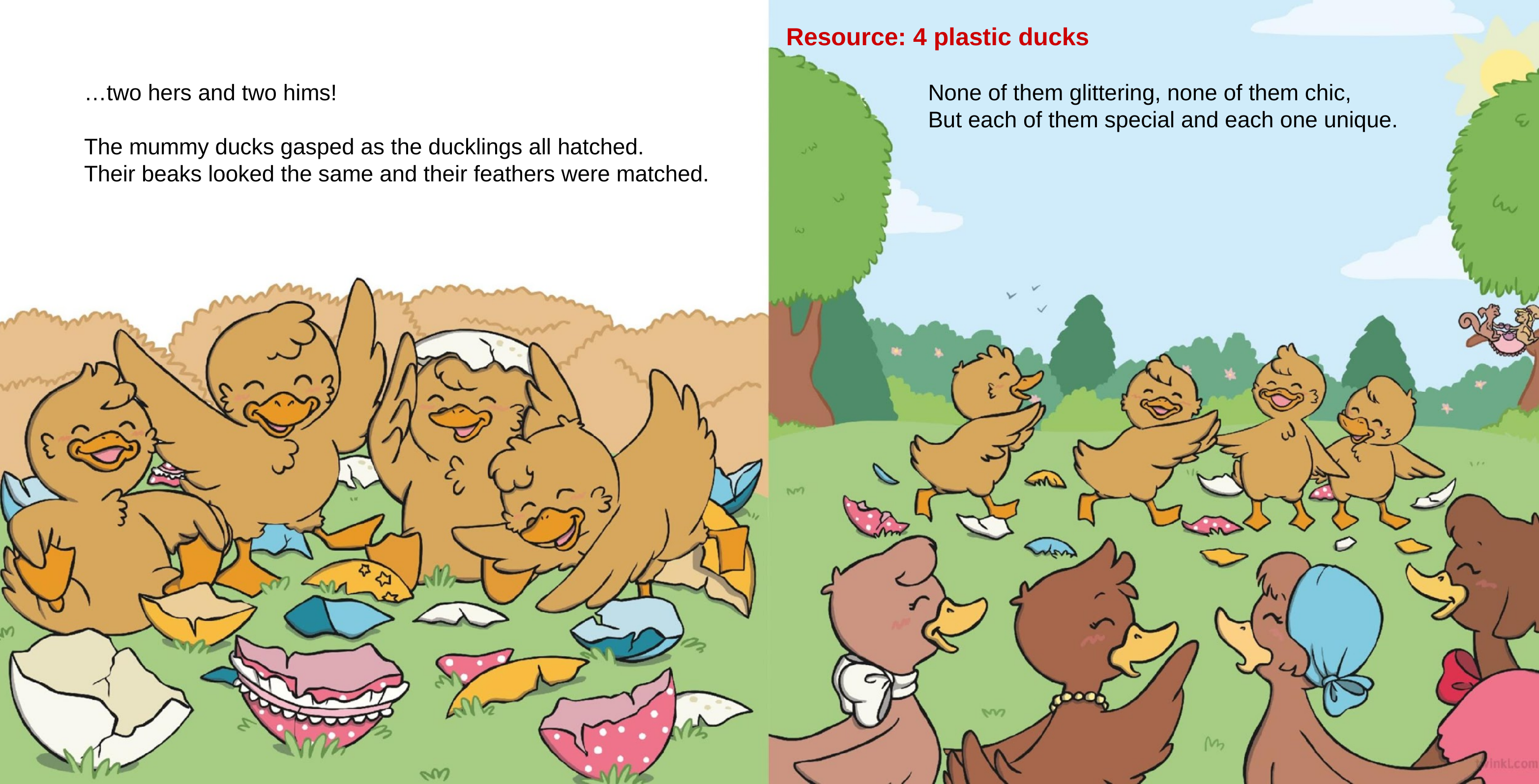

Resource: 4 plastic ducks
…two hers and two hims!

The mummy ducks gasped as the ducklings all hatched.
Their beaks looked the same and their feathers were matched.
None of them glittering, none of them chic,
But each of them special and each one unique.